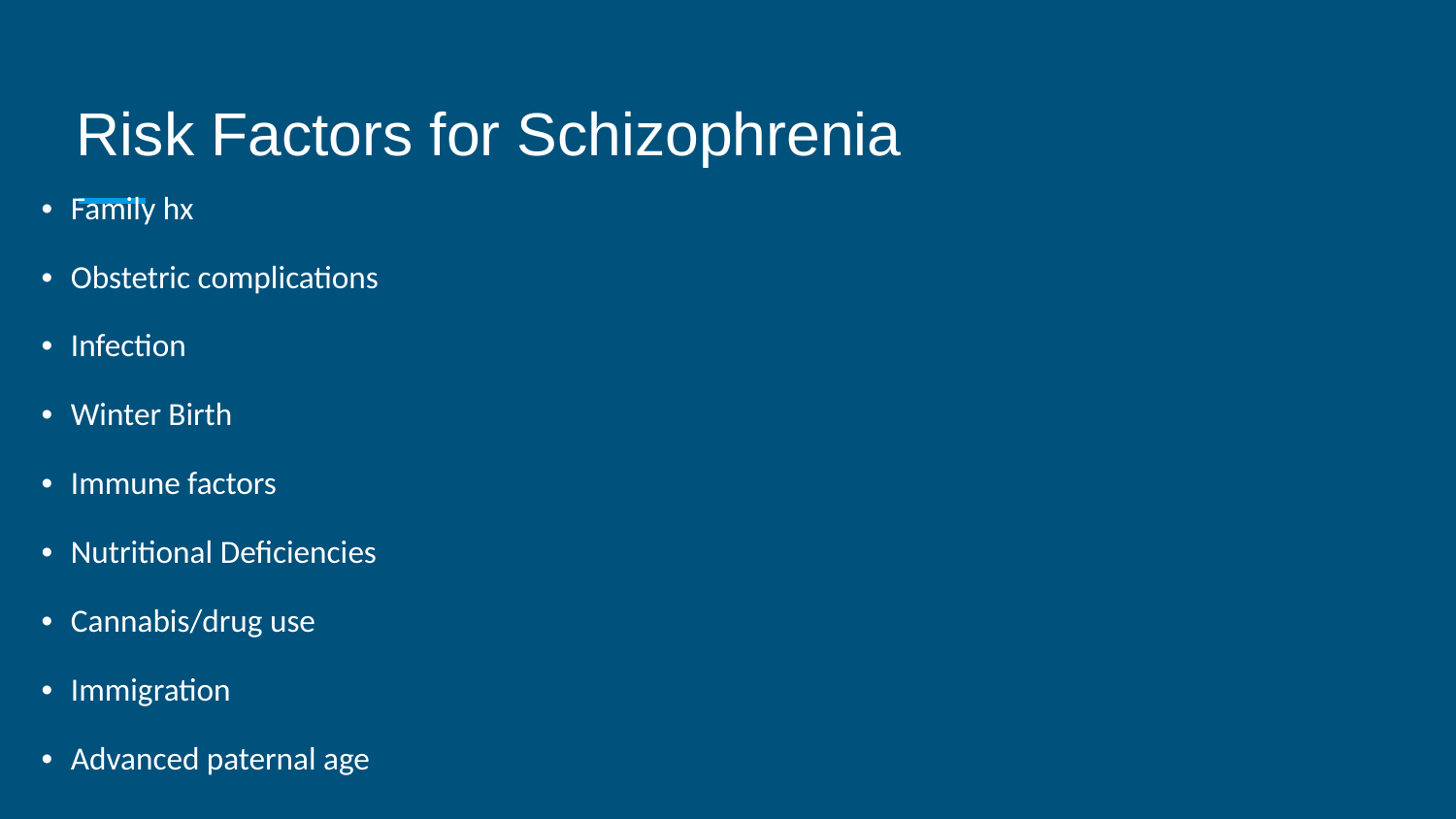

# Risk Factors for Schizophrenia
•  Family hx
•  Obstetric complications
•  Infection
•  Winter Birth
•  Immune factors
•  Nutritional Deficiencies
•  Cannabis/drug use
•  Immigration
•  Advanced paternal age